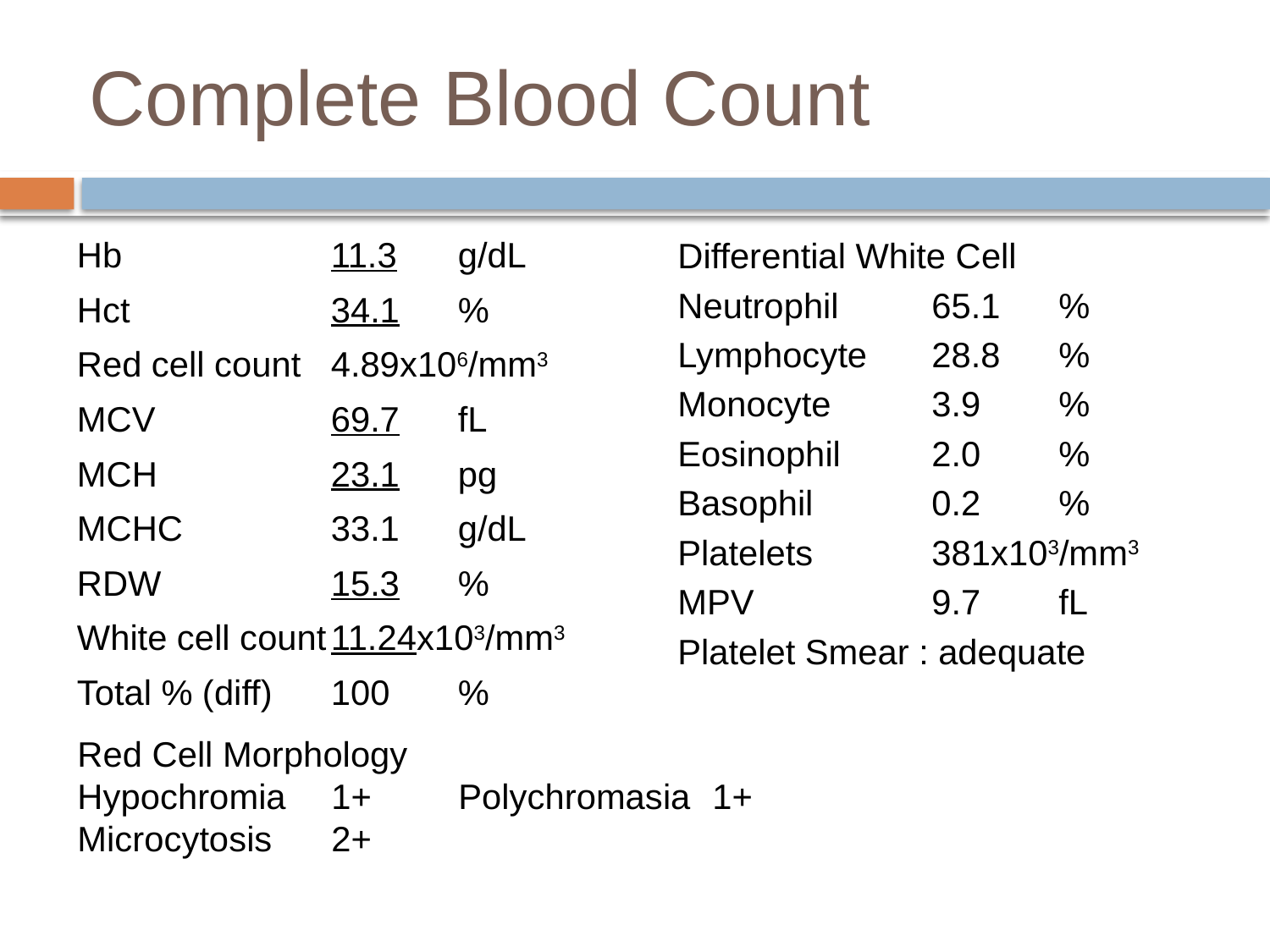

# Complete Blood Count
Hb		11.3 	g/dL
Hct		34.1	%
Red cell count 	4.89x106/mm3
MCV		69.7	fL
MCH		23.1	pg
MCHC		33.1	g/dL
RDW		15.3	%
White cell count	11.24x103/mm3
Total % (diff)	100	%

Differential White Cell
Neutrophil	65.1	%
Lymphocyte	28.8	%
Monocyte	3.9	%
Eosinophil	2.0	%
Basophil	0.2	%
Platelets	381x103/mm3
MPV		9.7	fL
Platelet Smear : adequate
Red Cell Morphology
Hypochromia	1+	Polychromasia	1+
Microcytosis	2+